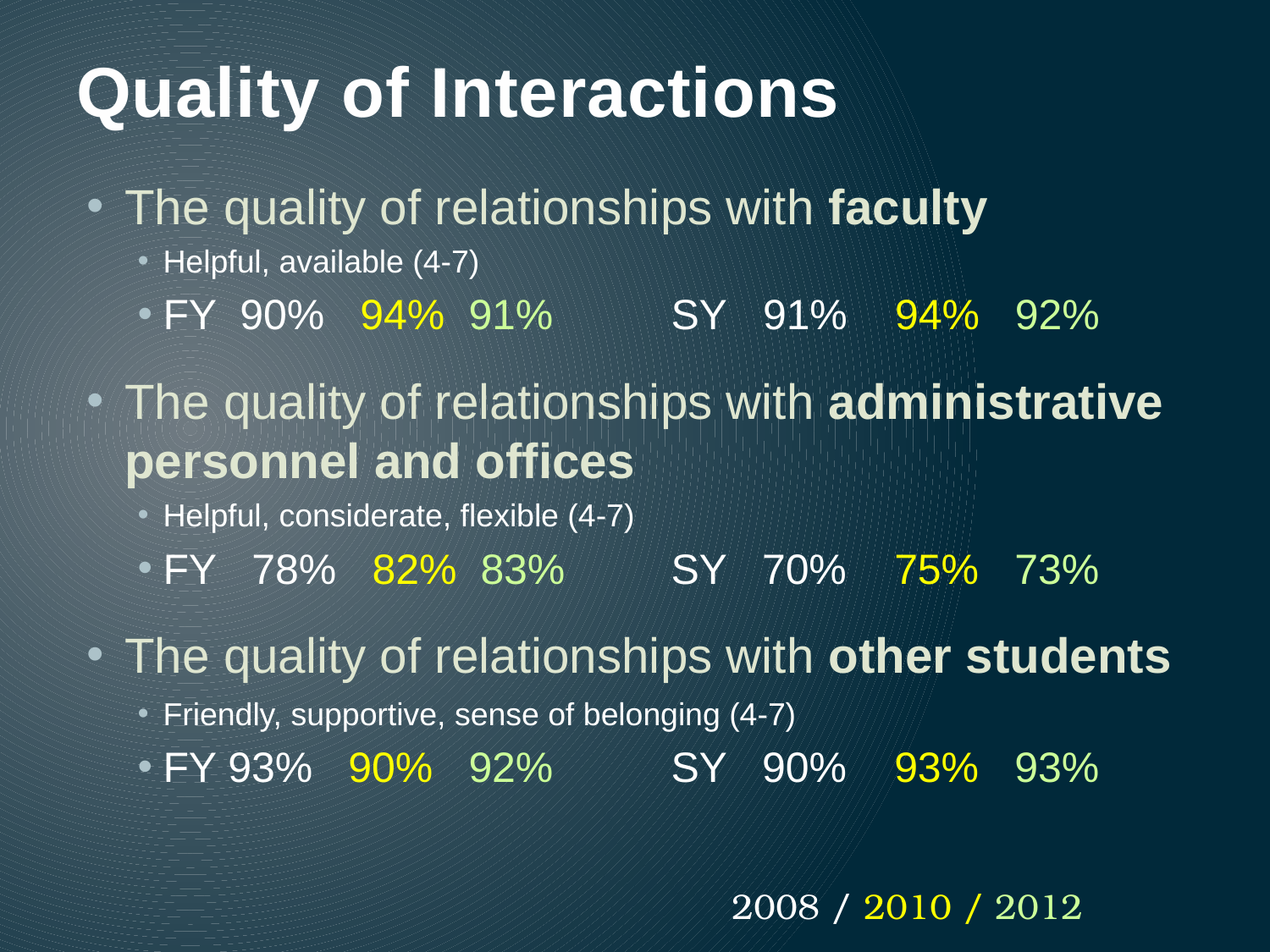

# Quality of Interactions
The quality of relationships with faculty
Helpful, available (4-7)
FY  90%   94%  91%	SY   91%    94%   92%
The quality of relationships with administrative personnel and offices
Helpful, considerate, flexible (4-7)
FY   78%   82%  83%	SY   70%    75%   73%
The quality of relationships with other students
Friendly, supportive, sense of belonging (4-7)
FY 93%   90%   92%	SY   90%    93%   93%

2008 / 2010 / 2012